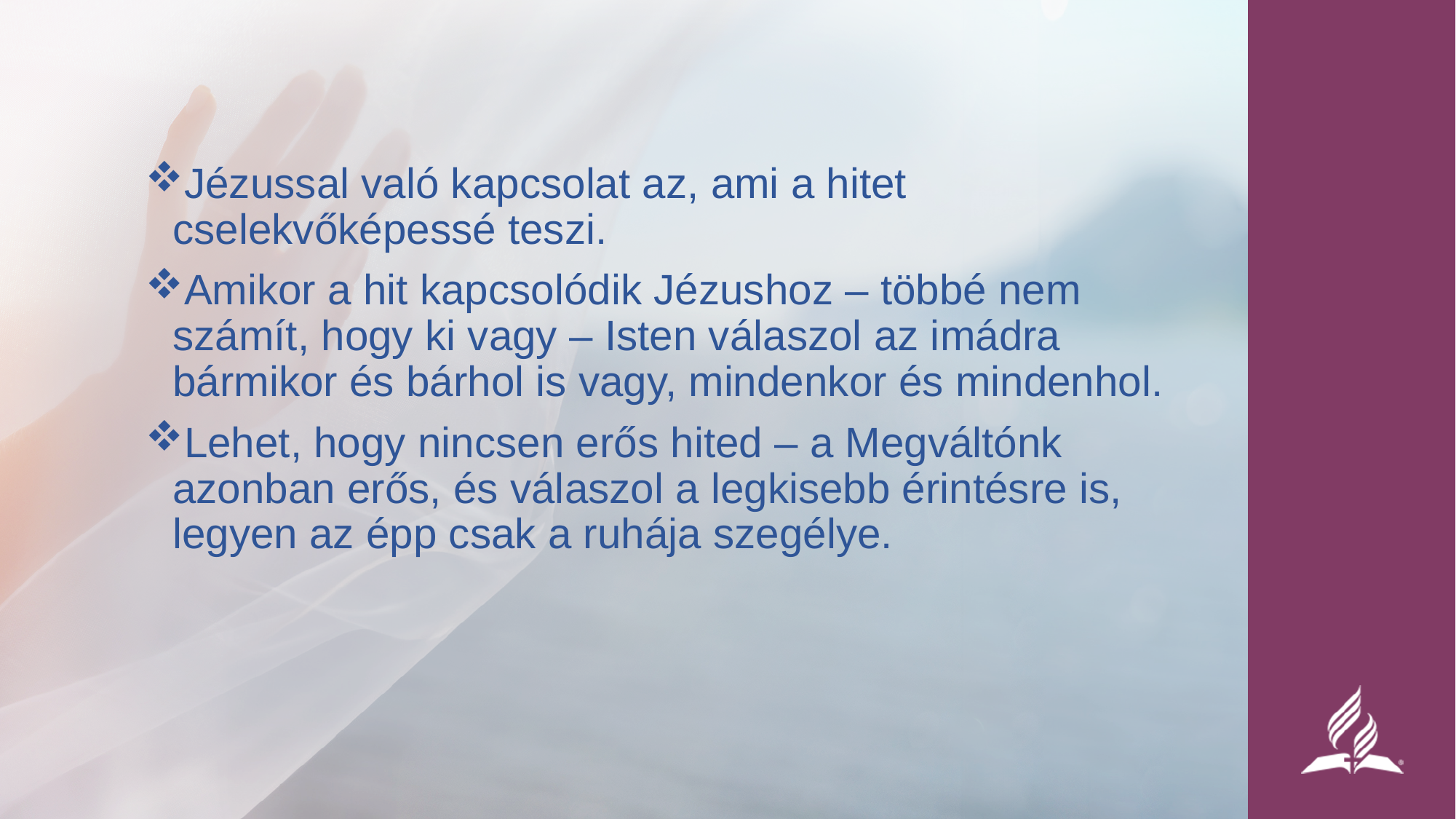

Jézussal való kapcsolat az, ami a hitet cselekvőképessé teszi.
Amikor a hit kapcsolódik Jézushoz – többé nem számít, hogy ki vagy – Isten válaszol az imádra bármikor és bárhol is vagy, mindenkor és mindenhol.
Lehet, hogy nincsen erős hited – a Megváltónk azonban erős, és válaszol a legkisebb érintésre is, legyen az épp csak a ruhája szegélye.